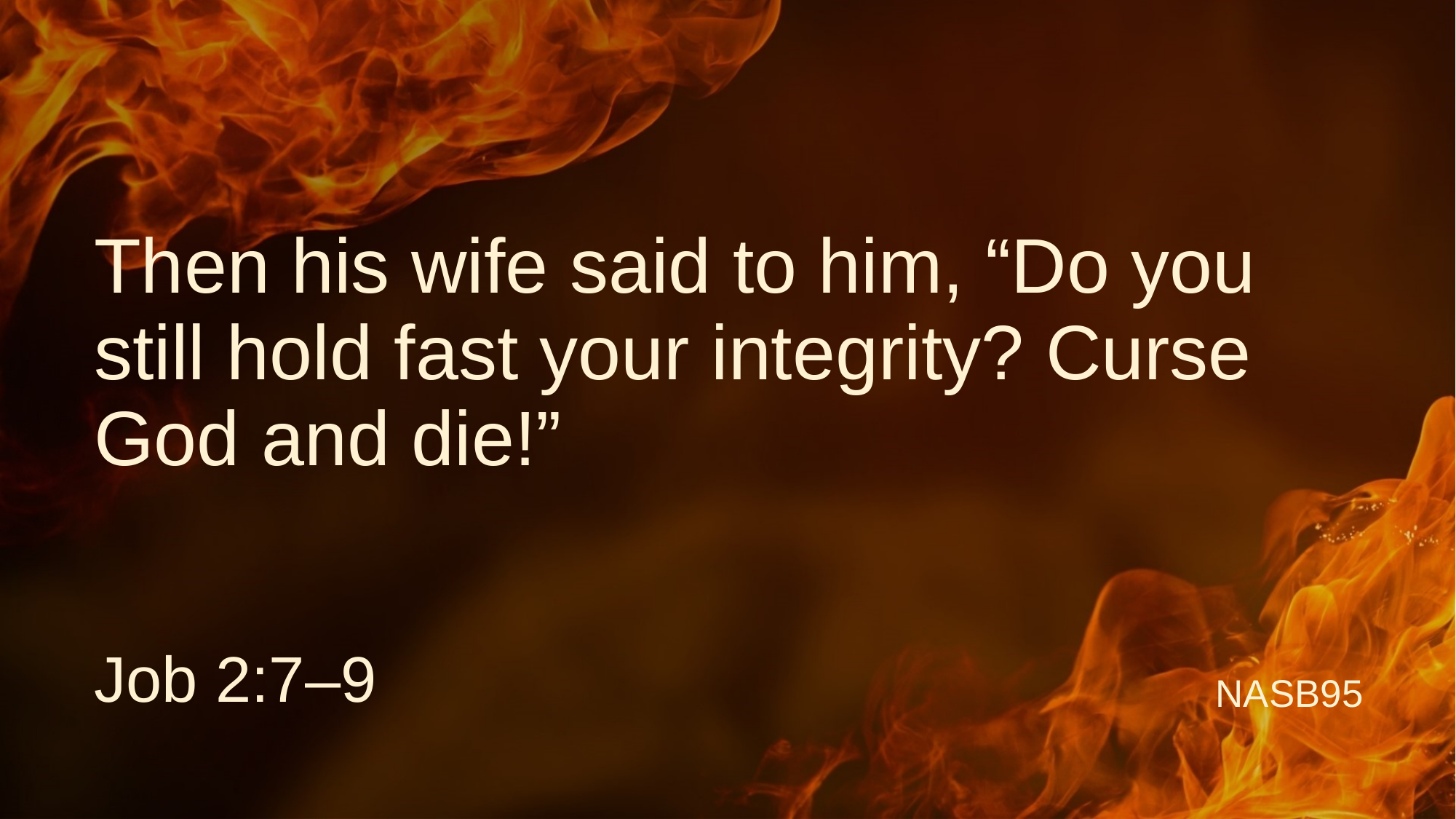

Then his wife said to him, “Do you still hold fast your integrity? Curse God and die!”
Job 2:7–9
NASB95